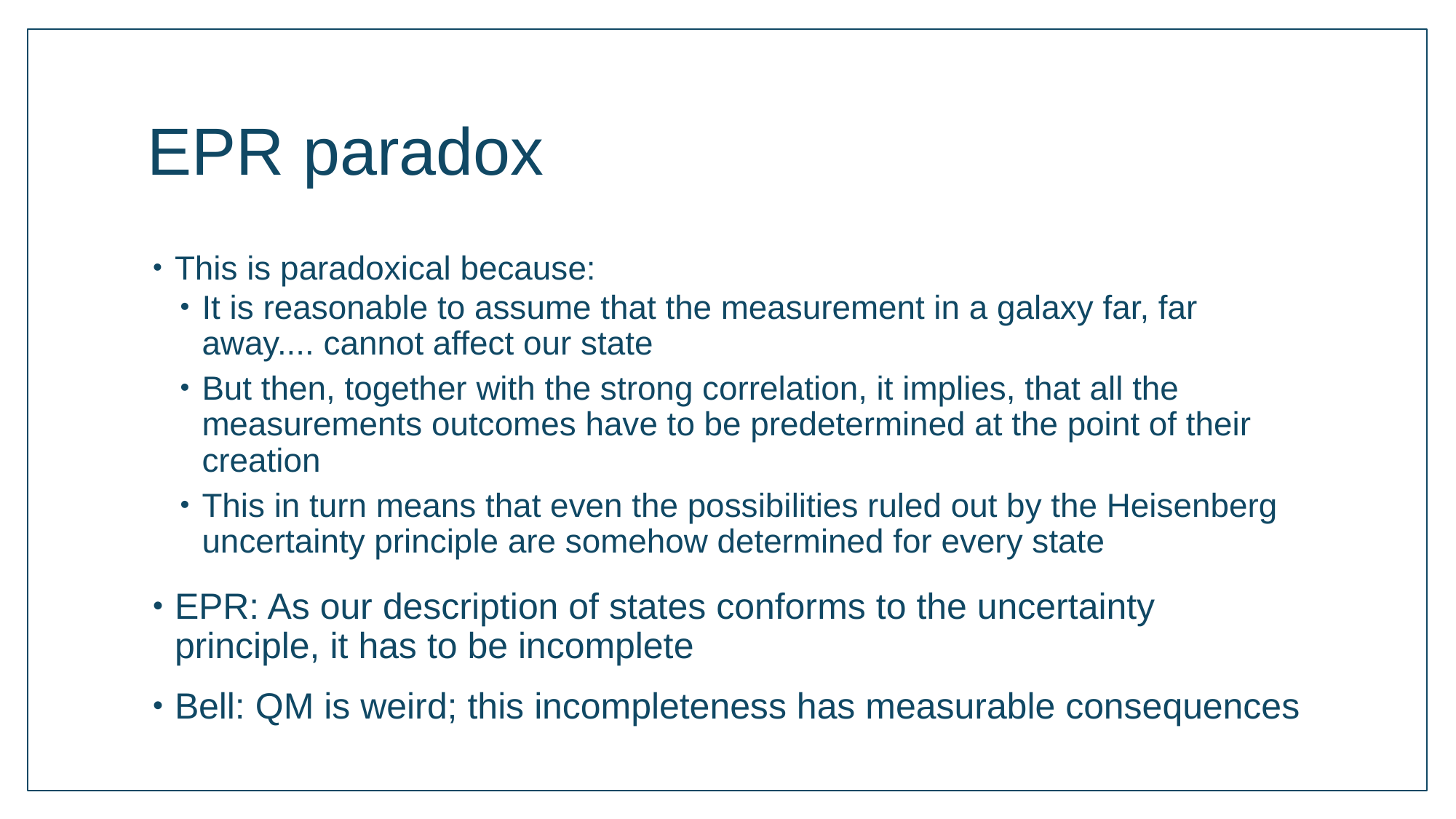

# EPR paradox
This is paradoxical because:
It is reasonable to assume that the measurement in a galaxy far, far away.... cannot affect our state
But then, together with the strong correlation, it implies, that all the measurements outcomes have to be predetermined at the point of their creation
This in turn means that even the possibilities ruled out by the Heisenberg uncertainty principle are somehow determined for every state
EPR: As our description of states conforms to the uncertainty principle, it has to be incomplete
Bell: QM is weird; this incompleteness has measurable consequences